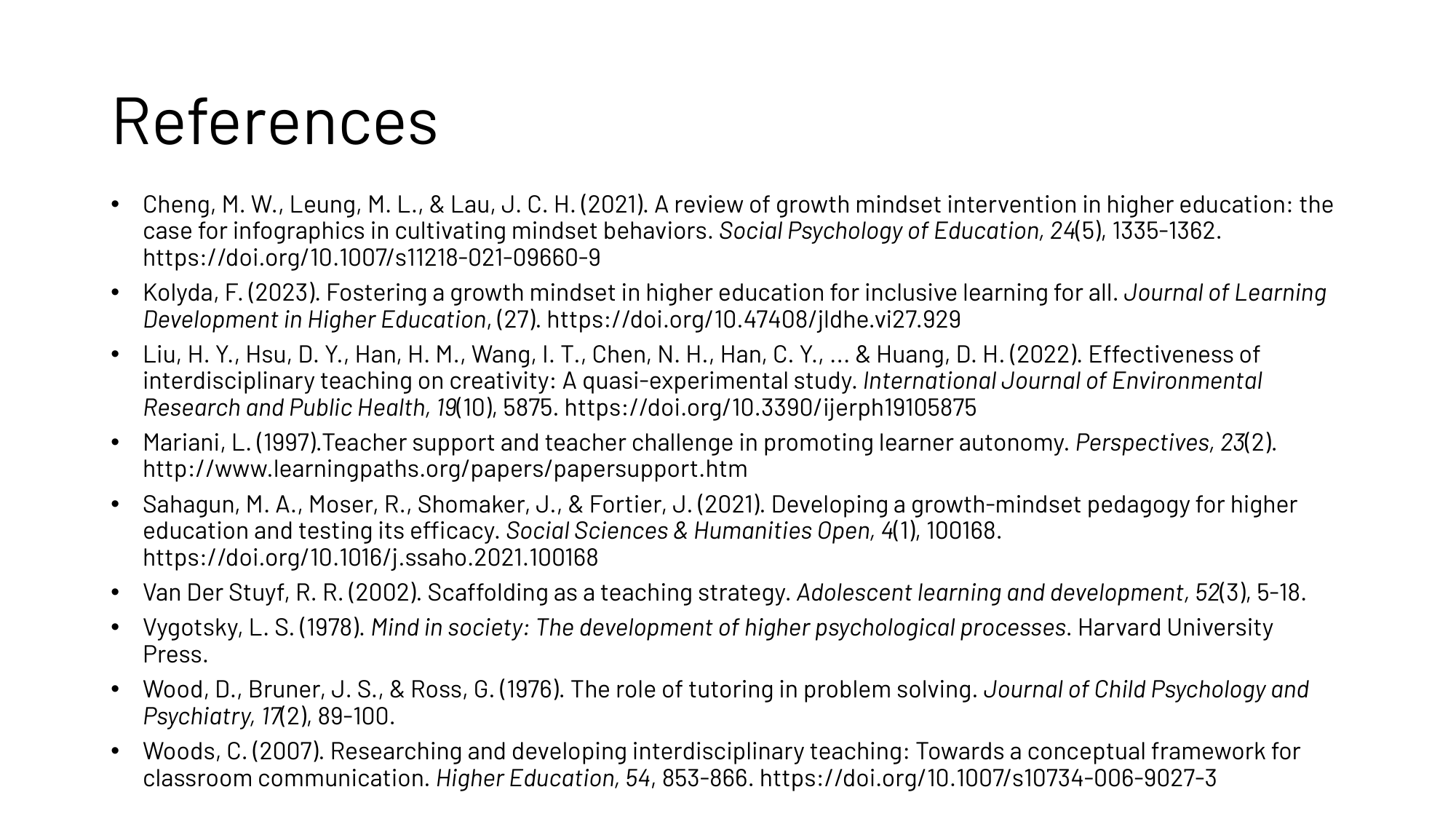

# References
Cheng, M. W., Leung, M. L., & Lau, J. C. H. (2021). A review of growth mindset intervention in higher education: the case for infographics in cultivating mindset behaviors. Social Psychology of Education, 24(5), 1335-1362. https://doi.org/10.1007/s11218-021-09660-9
Kolyda, F. (2023). Fostering a growth mindset in higher education for inclusive learning for all. Journal of Learning Development in Higher Education, (27). https://doi.org/10.47408/jldhe.vi27.929
Liu, H. Y., Hsu, D. Y., Han, H. M., Wang, I. T., Chen, N. H., Han, C. Y., ... & Huang, D. H. (2022). Effectiveness of interdisciplinary teaching on creativity: A quasi-experimental study. International Journal of Environmental Research and Public Health, 19(10), 5875. https://doi.org/10.3390/ijerph19105875
Mariani, L. (1997).Teacher support and teacher challenge in promoting learner autonomy. Perspectives, 23(2). http://www.learningpaths.org/papers/papersupport.htm
Sahagun, M. A., Moser, R., Shomaker, J., & Fortier, J. (2021). Developing a growth-mindset pedagogy for higher education and testing its efficacy. Social Sciences & Humanities Open, 4(1), 100168. https://doi.org/10.1016/j.ssaho.2021.100168
Van Der Stuyf, R. R. (2002). Scaffolding as a teaching strategy. Adolescent learning and development, 52(3), 5-18.
Vygotsky, L. S. (1978). Mind in society: The development of higher psychological processes. Harvard University Press.
Wood, D., Bruner, J. S., & Ross, G. (1976). The role of tutoring in problem solving. Journal of Child Psychology and Psychiatry, 17(2), 89-100.
Woods, C. (2007). Researching and developing interdisciplinary teaching: Towards a conceptual framework for classroom communication. Higher Education, 54, 853-866. https://doi.org/10.1007/s10734-006-9027-3
25